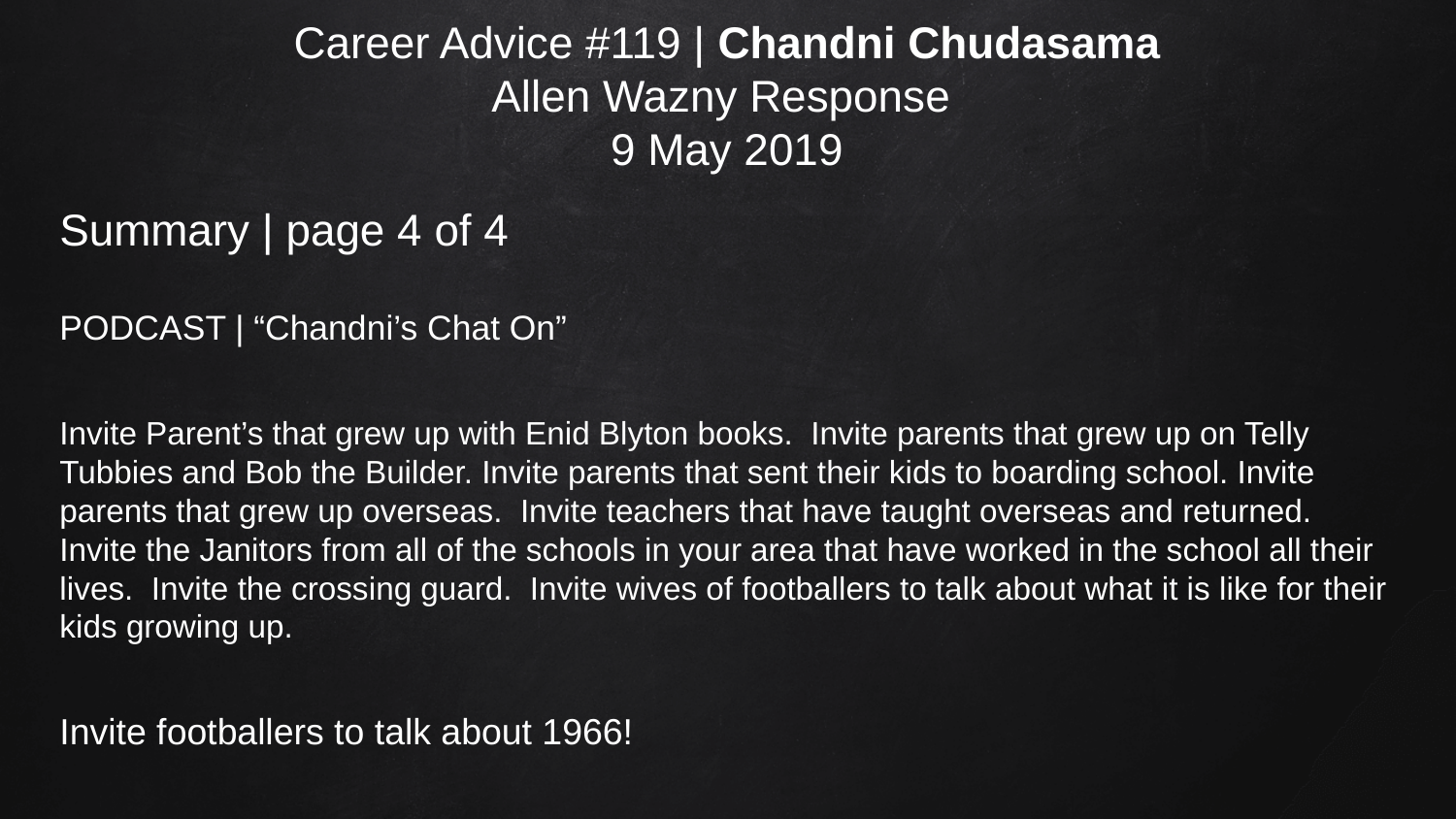

# Career Advice #119 | Chandni Chudasama Allen Wazny Response 9 May 2019

Summary | page 4 of 4

PODCAST | “Chandni’s Chat On”

Invite Parent’s that grew up with Enid Blyton books.  Invite parents that grew up on Telly Tubbies and Bob the Builder. Invite parents that sent their kids to boarding school. Invite parents that grew up overseas.  Invite teachers that have taught overseas and returned.  Invite the Janitors from all of the schools in your area that have worked in the school all their lives.  Invite the crossing guard.  Invite wives of footballers to talk about what it is like for their kids growing up.

Invite footballers to talk about 1966!